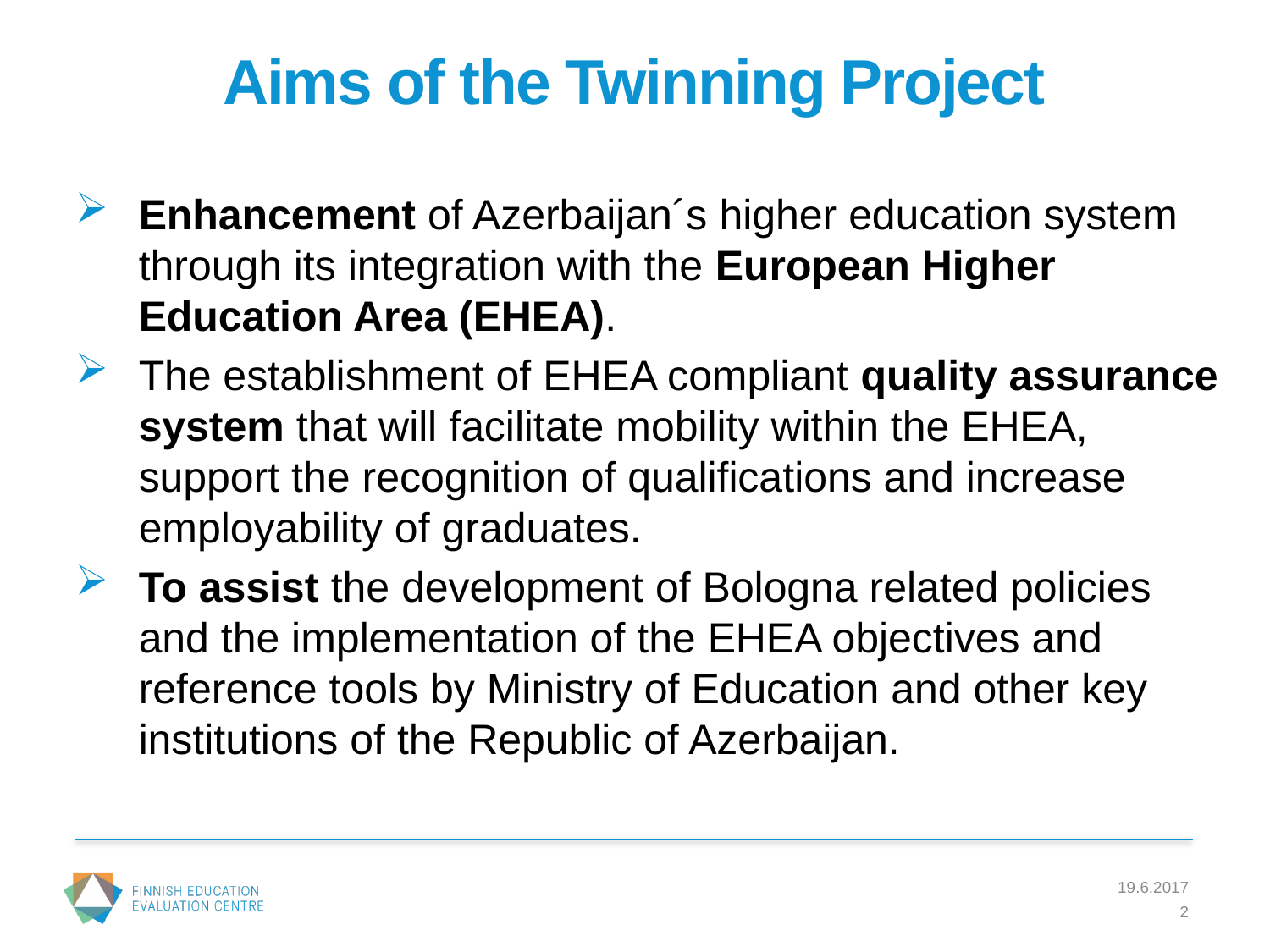

# Aims of the Twinning Project
Enhancement of Azerbaijan´s higher education system through its integration with the European Higher Education Area (EHEA).
The establishment of EHEA compliant quality assurance system that will facilitate mobility within the EHEA, support the recognition of qualifications and increase employability of graduates.
To assist the development of Bologna related policies and the implementation of the EHEA objectives and reference tools by Ministry of Education and other key institutions of the Republic of Azerbaijan.

19.6.2017
2